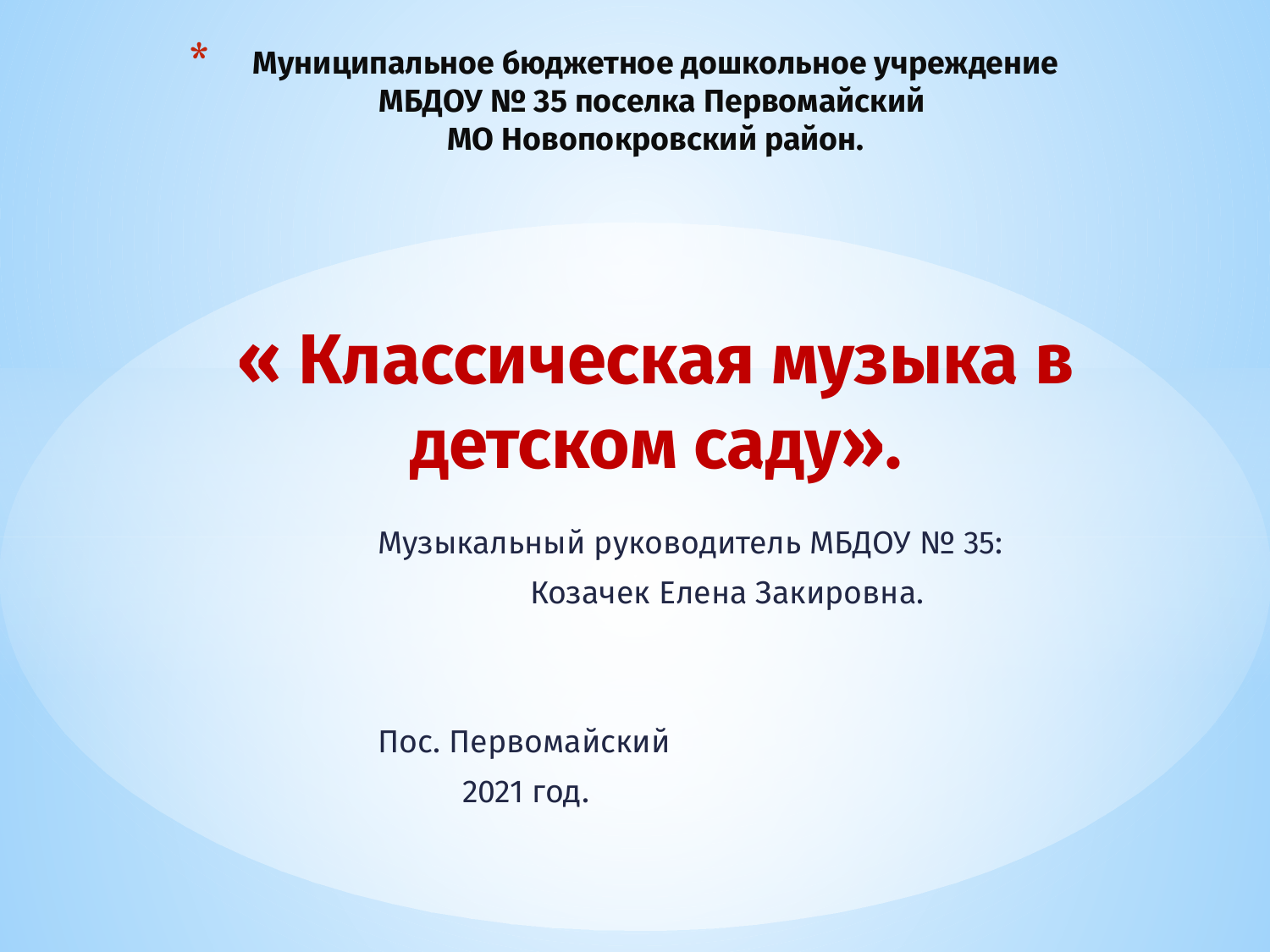

# Муниципальное бюджетное дошкольное учреждение МБДОУ № 35 поселка Первомайский МО Новопокровский район. « Классическая музыка в детском саду».
Музыкальный руководитель МБДОУ № 35:
                  Козачек Елена Закировна.

Пос. Первомайский
          2021 год.